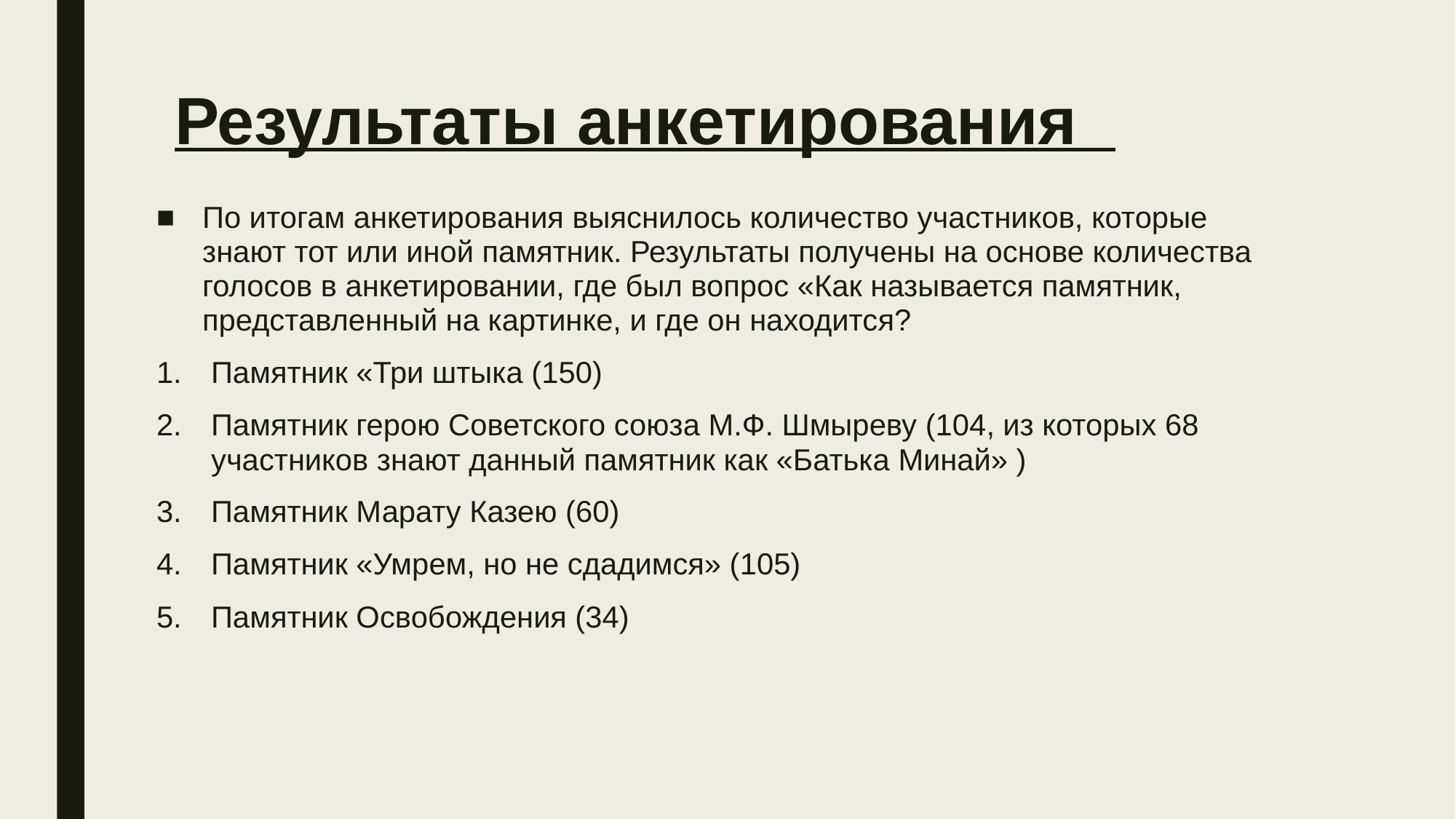

# Результаты анкетирования
По итогам анкетирования выяснилось количество участников, которые знают тот или иной памятник. Результаты получены на основе количества голосов в анкетировании, где был вопрос «Как называется памятник, представленный на картинке, и где он находится?
Памятник «Три штыка (150)
Памятник герою Советского союза М.Ф. Шмыреву (104, из которых 68 участников знают данный памятник как «Батька Минай» )
Памятник Марату Казею (60)
Памятник «Умрем, но не сдадимся» (105)
Памятник Освобождения (34)